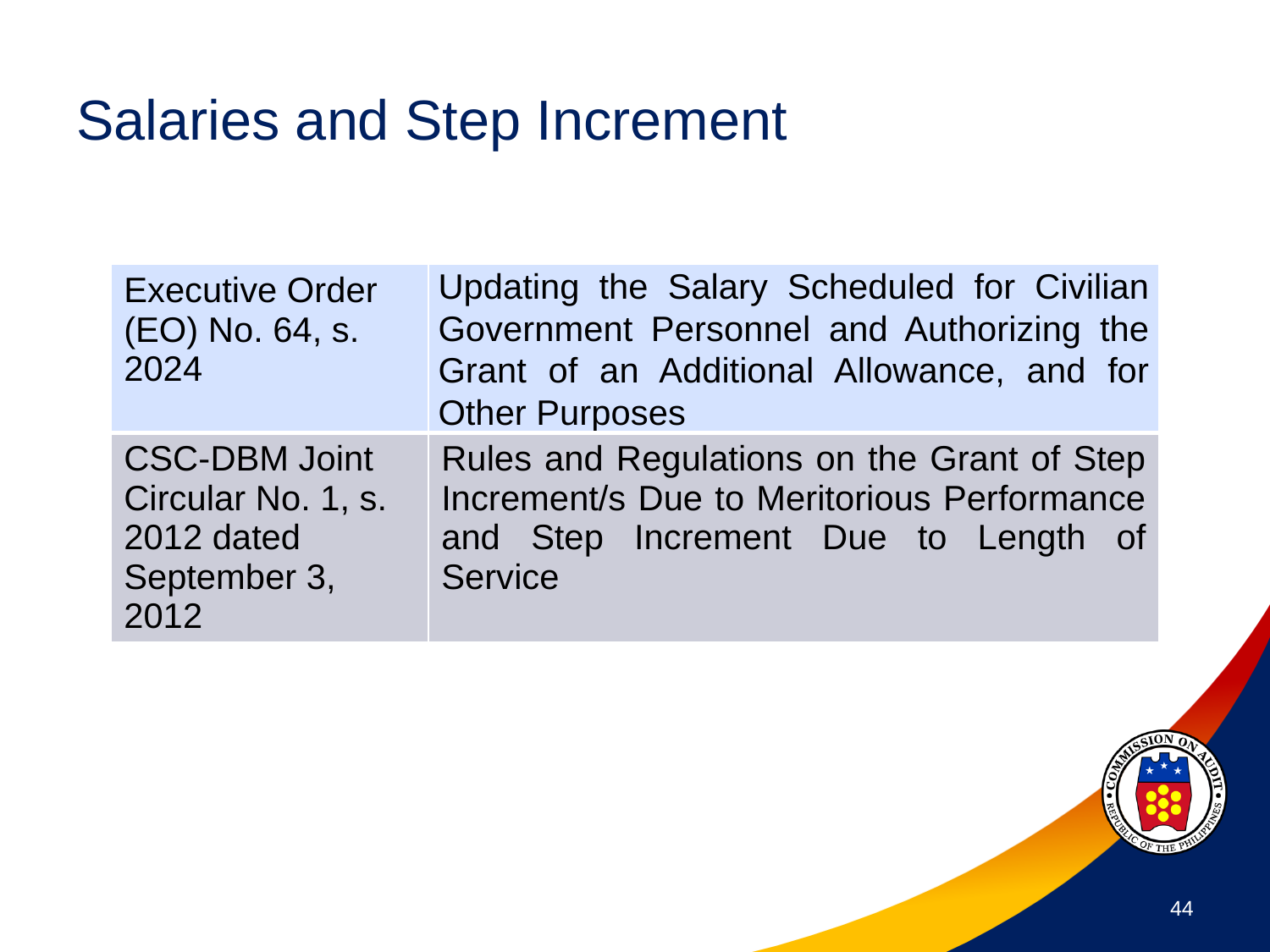

# Salaries and Step Increment
| Executive Order (EO) No. 64, s. 2024 | Updating the Salary Scheduled for Civilian Government Personnel and Authorizing the Grant of an Additional Allowance, and for Other Purposes |
| --- | --- |
| CSC-DBM Joint Circular No. 1, s. 2012 dated September 3, 2012 | Rules and Regulations on the Grant of Step Increment/s Due to Meritorious Performance and Step Increment Due to Length of Service |
44